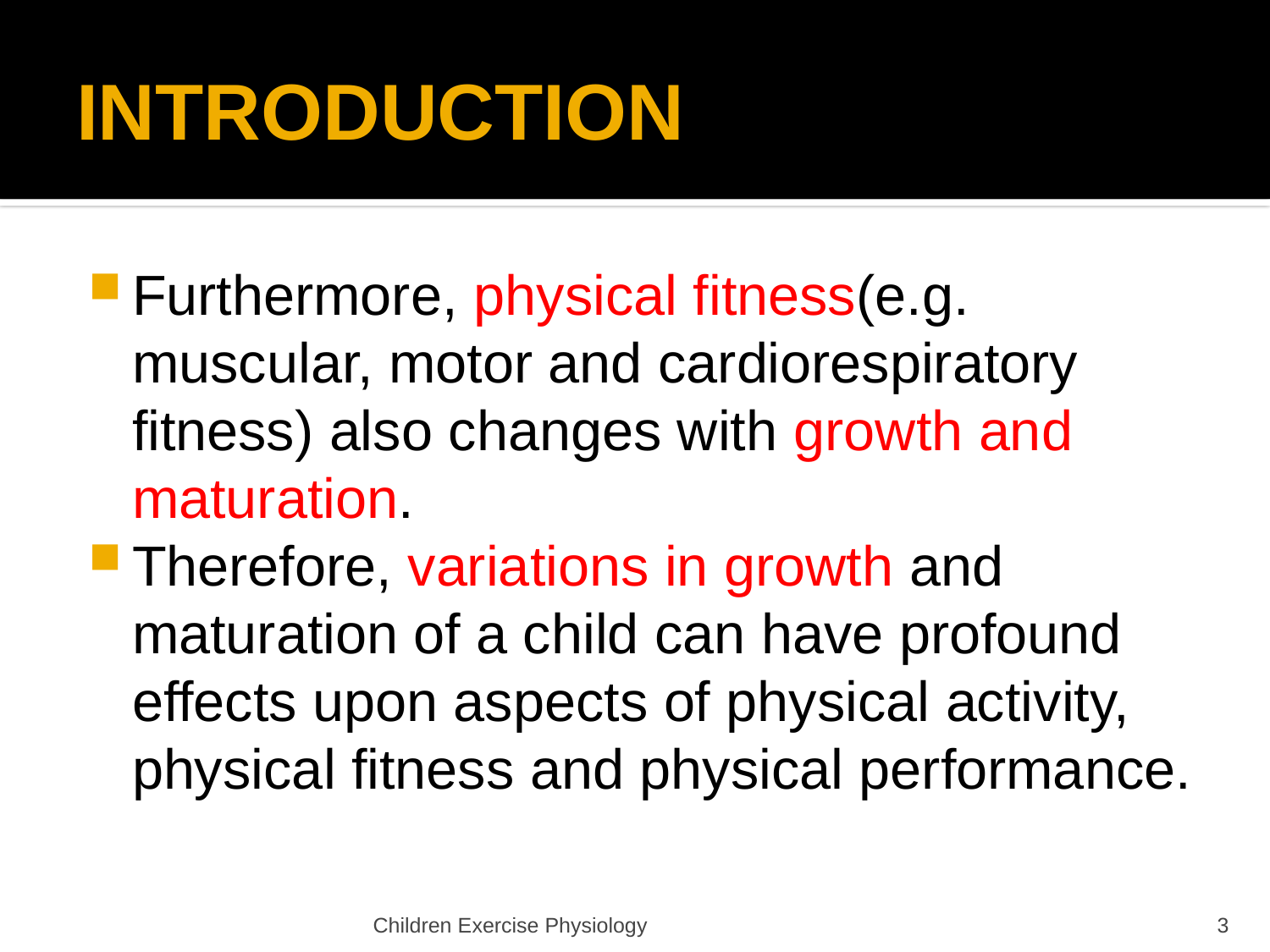

# INTRODUCTION
Furthermore, physical fitness(e.g. muscular, motor and cardiorespiratory fitness) also changes with growth and maturation.
Therefore, variations in growth and maturation of a child can have profound effects upon aspects of physical activity, physical fitness and physical performance.
Children Exercise Physiology
3